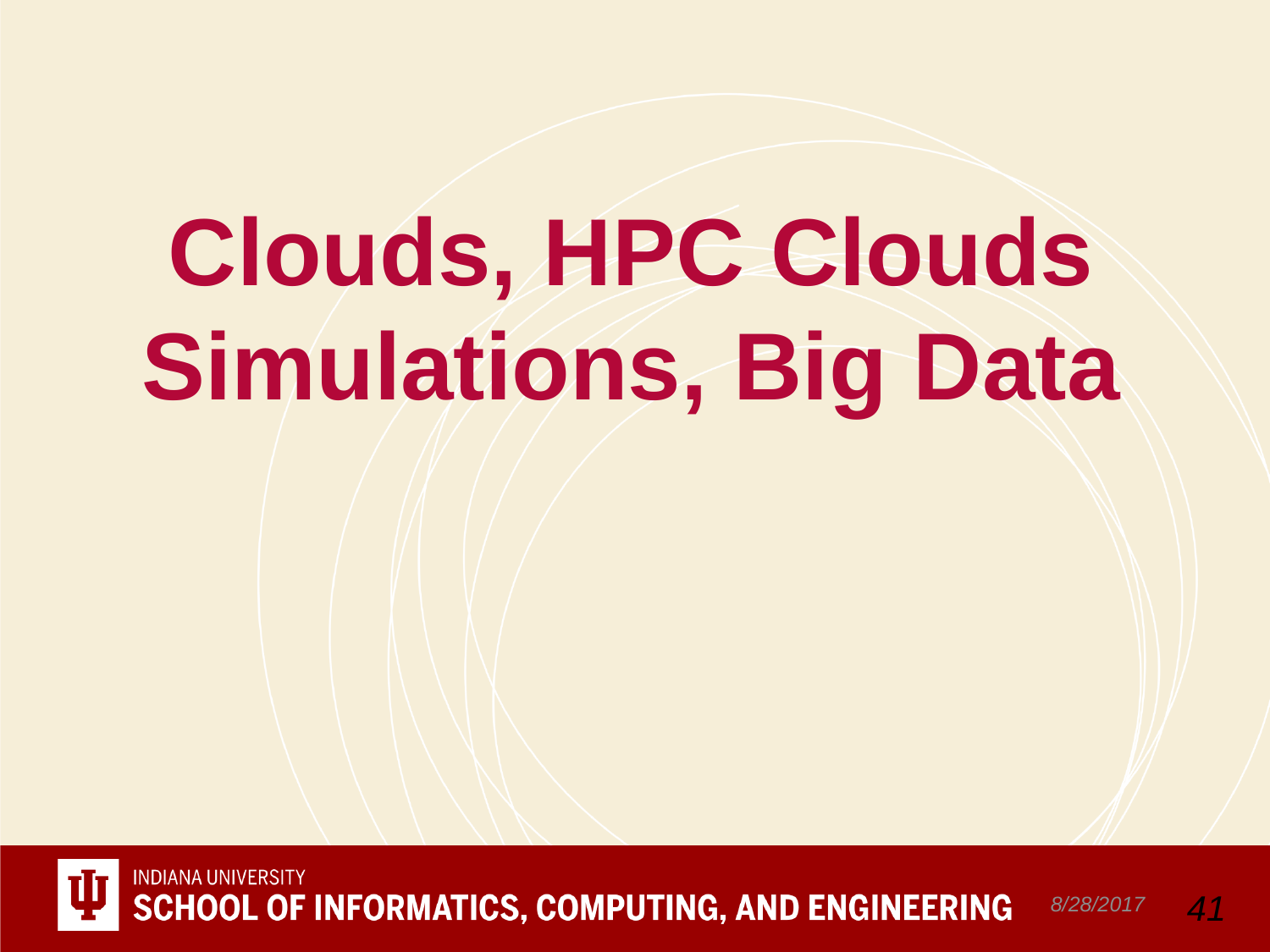

# Clouds, HPC Clouds Simulations, Big Data

8/28/2017